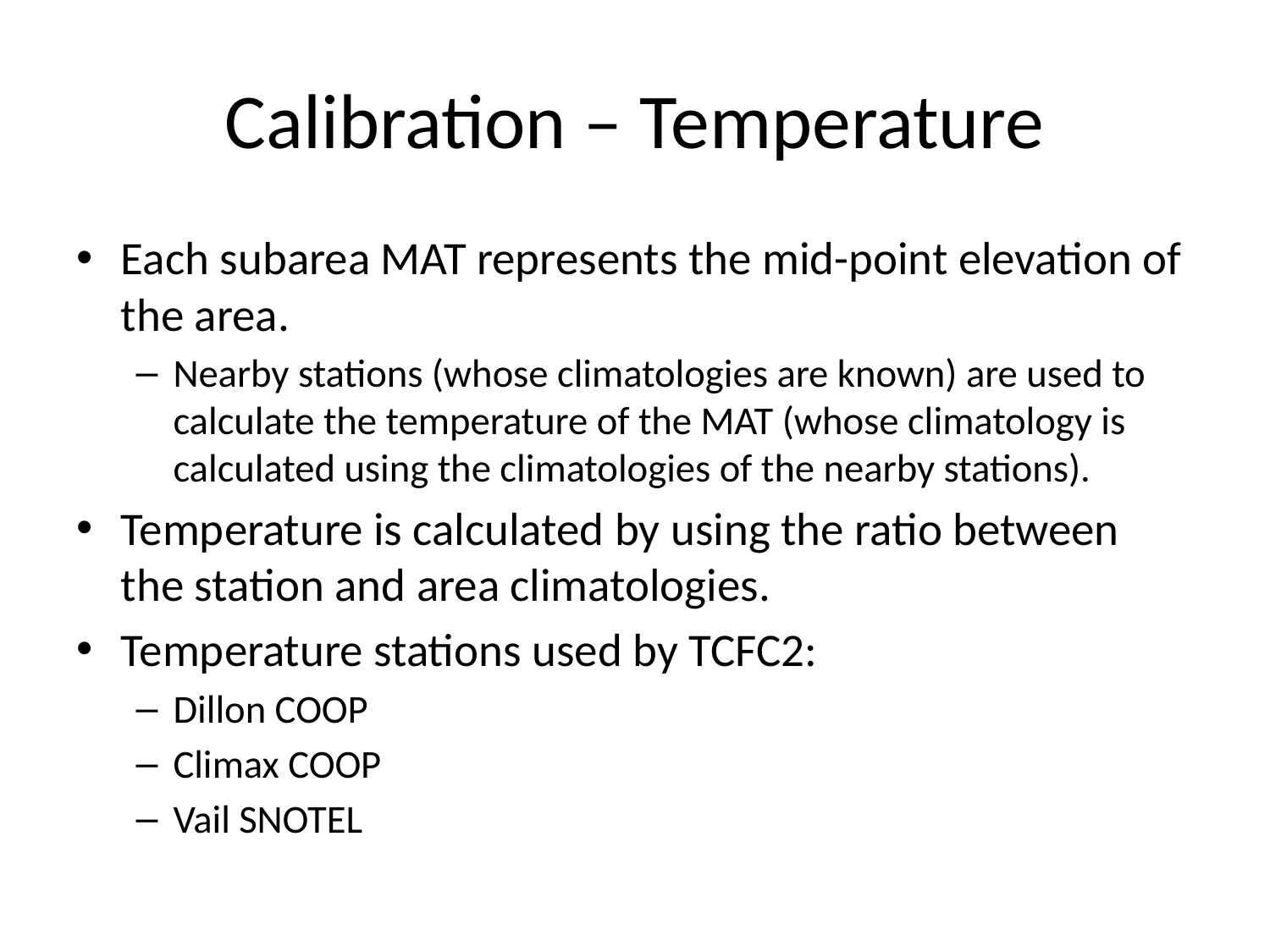

# Calibration – Temperature
Each subarea MAT represents the mid-point elevation of the area.
Nearby stations (whose climatologies are known) are used to calculate the temperature of the MAT (whose climatology is calculated using the climatologies of the nearby stations).
Temperature is calculated by using the ratio between the station and area climatologies.
Temperature stations used by TCFC2:
Dillon COOP
Climax COOP
Vail SNOTEL